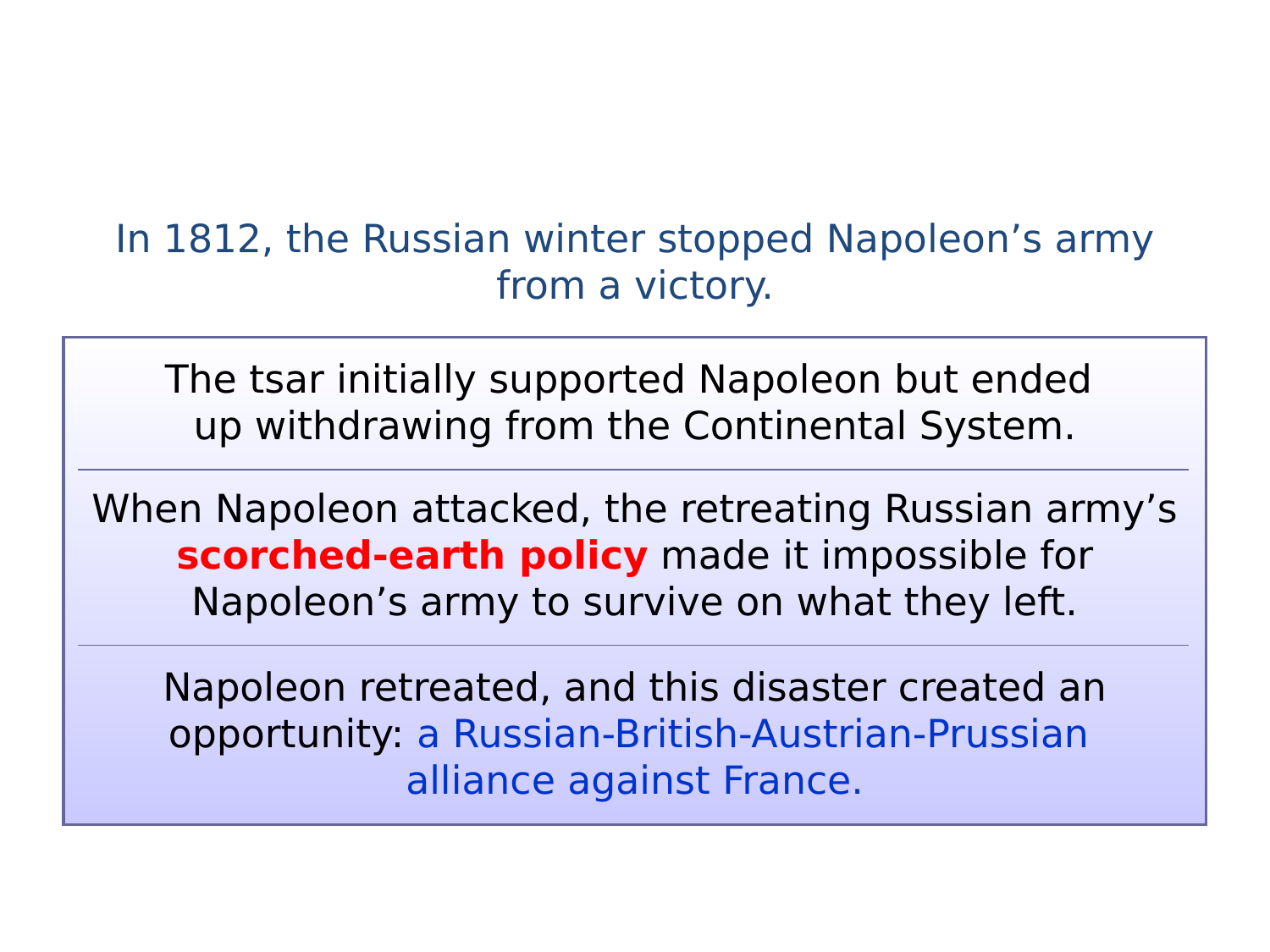

In 1812, the Russian winter stopped Napoleon’s army from a victory.

The tsar initially supported Napoleon but ended
up withdrawing from the Continental System.
|  |
| --- |
|  |
|  |
|  |
When Napoleon attacked, the retreating Russian army’s scorched-earth policy made it impossible for Napoleon’s army to survive on what they left.
Napoleon retreated, and this disaster created an opportunity: a Russian-British-Austrian-Prussian
alliance against France.